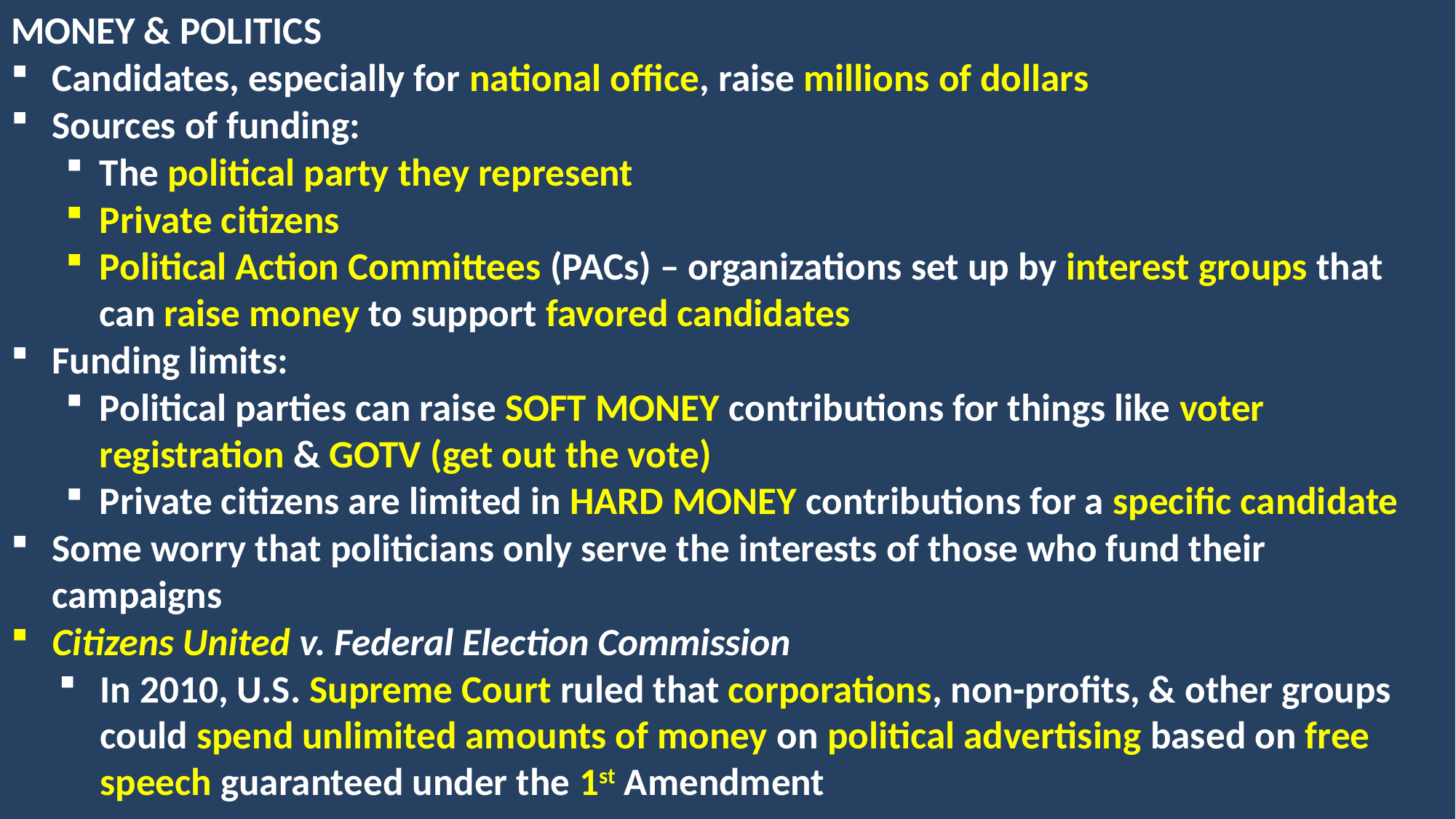

MONEY & POLITICS
Candidates, especially for national office, raise millions of dollars
Sources of funding:
The political party they represent
Private citizens
Political Action Committees (PACs) – organizations set up by interest groups that can raise money to support favored candidates
Funding limits:
Political parties can raise SOFT MONEY contributions for things like voter registration & GOTV (get out the vote)
Private citizens are limited in HARD MONEY contributions for a specific candidate
Some worry that politicians only serve the interests of those who fund their campaigns
Citizens United v. Federal Election Commission
In 2010, U.S. Supreme Court ruled that corporations, non-profits, & other groups could spend unlimited amounts of money on political advertising based on free speech guaranteed under the 1st Amendment